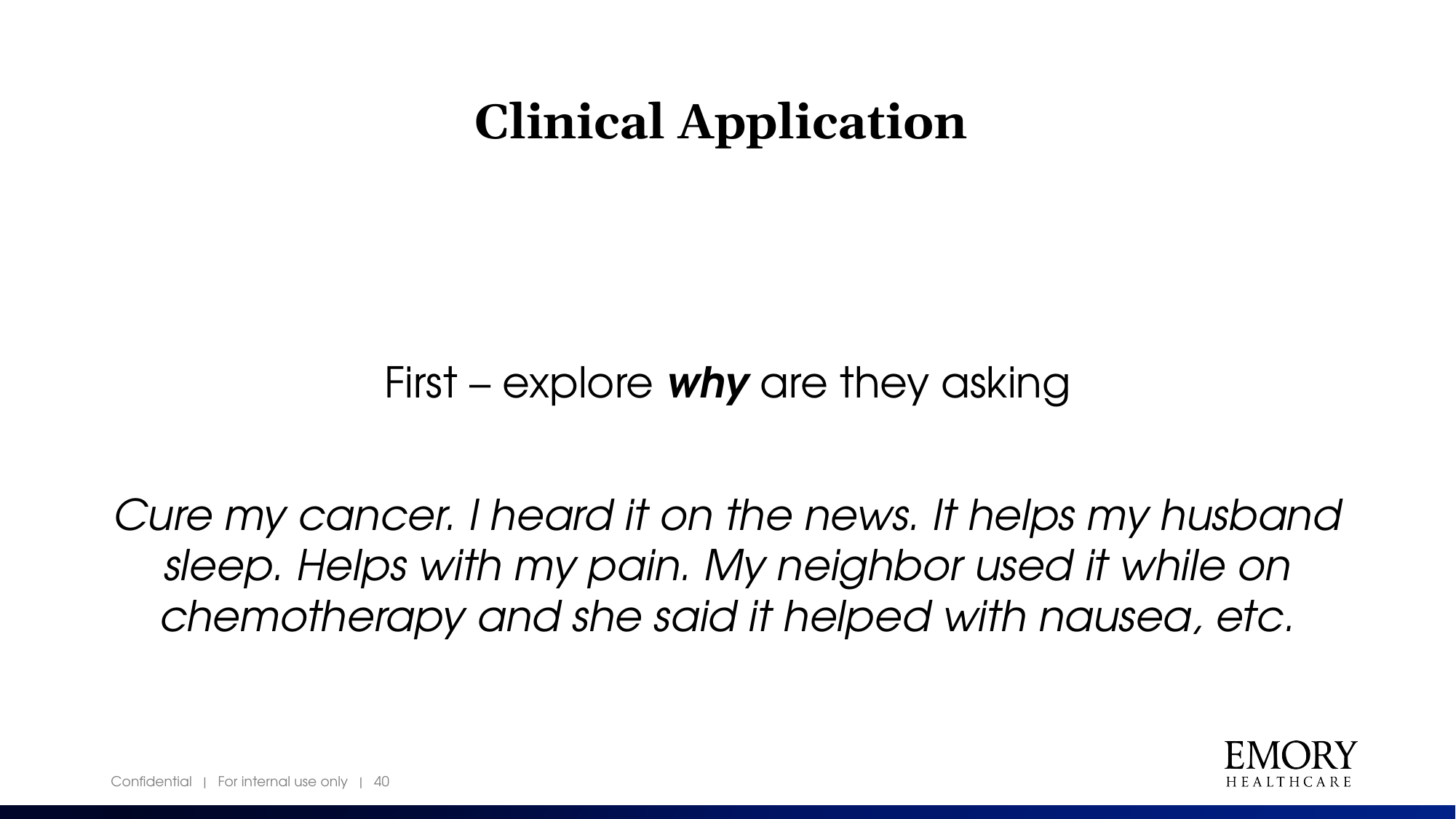

# Clinical Application

First – explore why are they asking

Cure my cancer. I heard it on the news. It helps my husband sleep. Helps with my pain. My neighbor used it while on chemotherapy and she said it helped with nausea, etc.